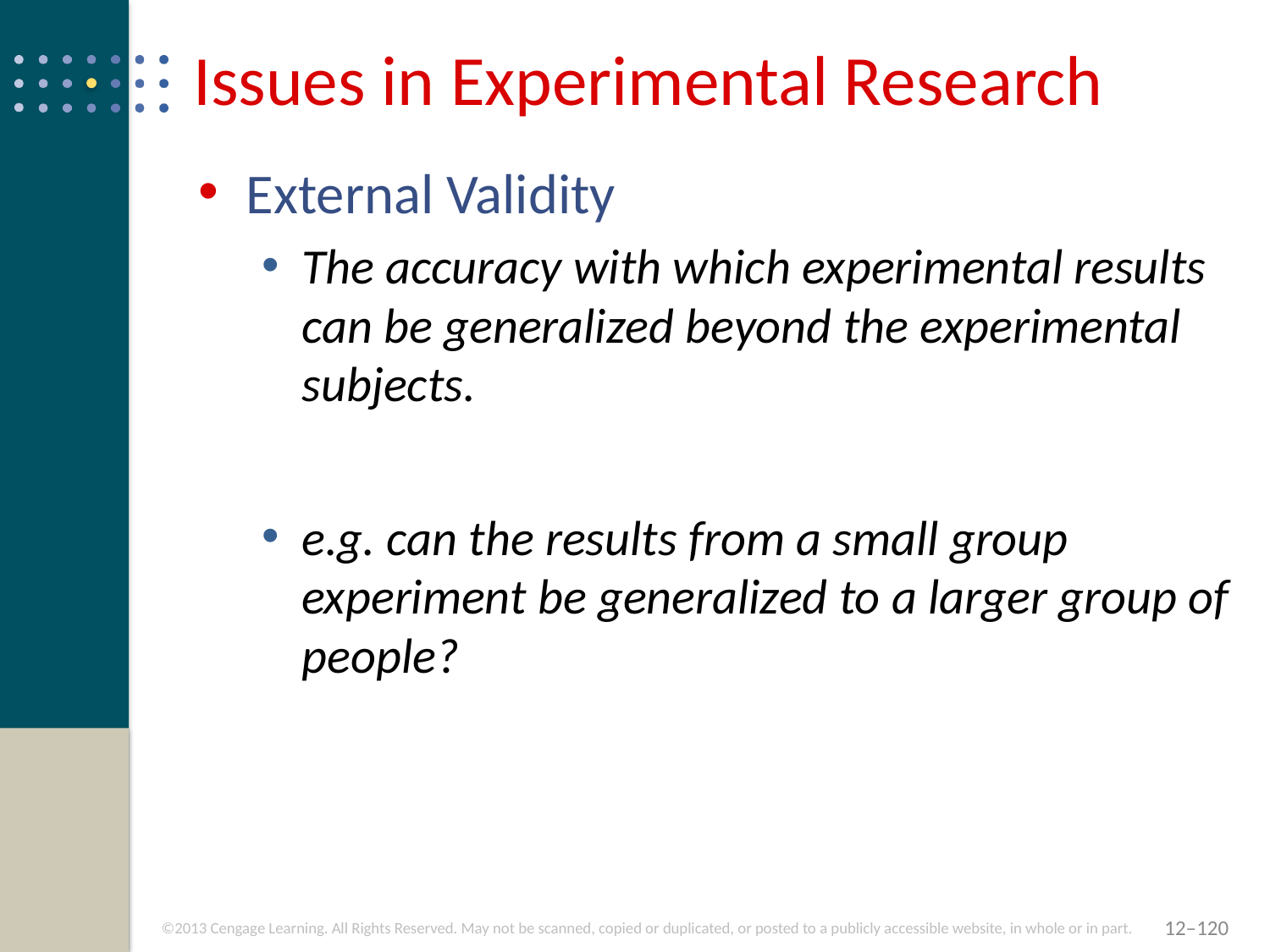

# Issues in Experimental Research
External Validity
The accuracy with which experimental results can be generalized beyond the experimental subjects.

e.g. can the results from a small group experiment be generalized to a larger group of people?
12–120